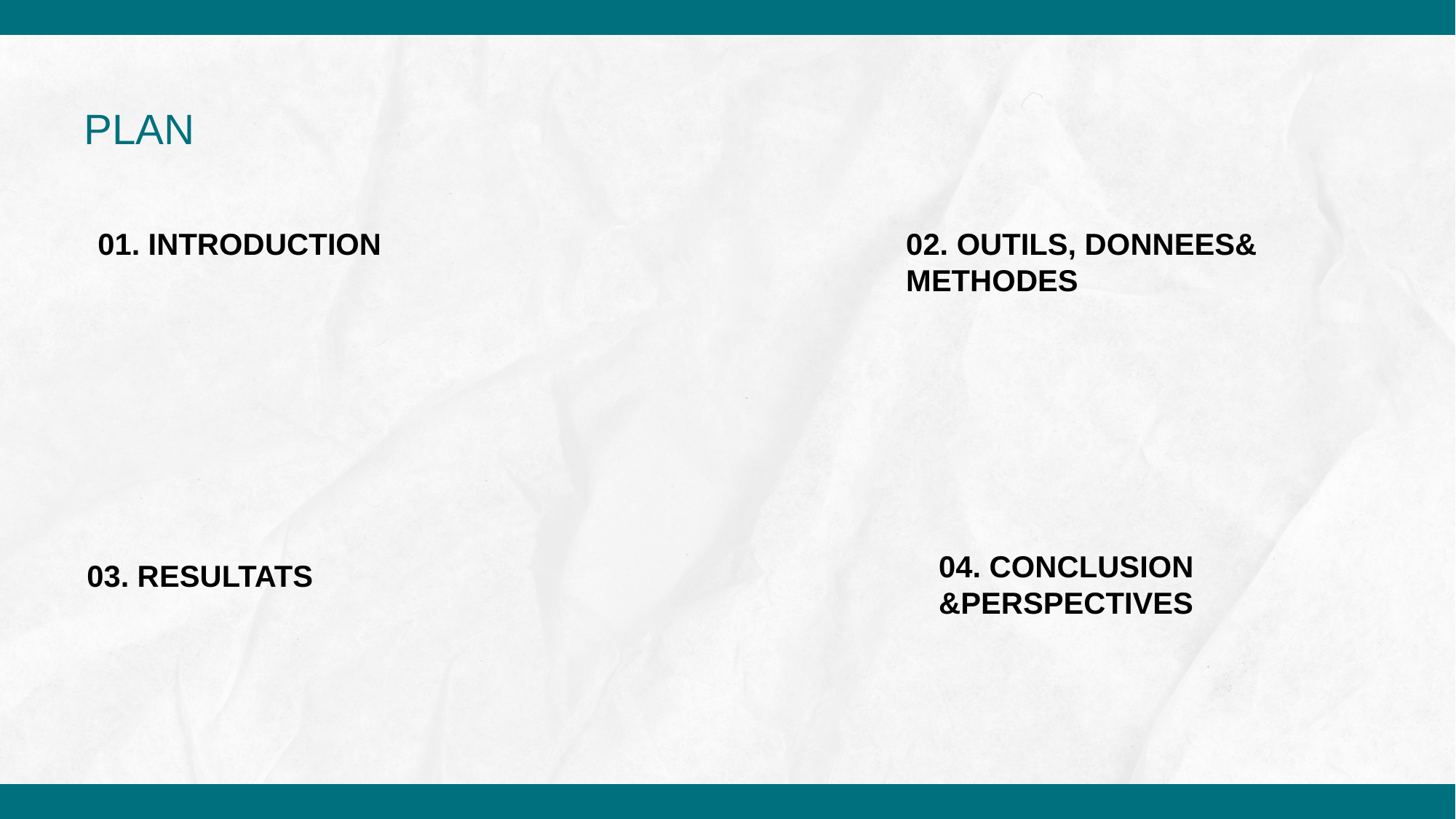

# PLAN
01. INTRODUCTION
02. OUTILS, DONNEES& METHODES
04. CONCLUSION &PERSPECTIVES
03. RESULTATS